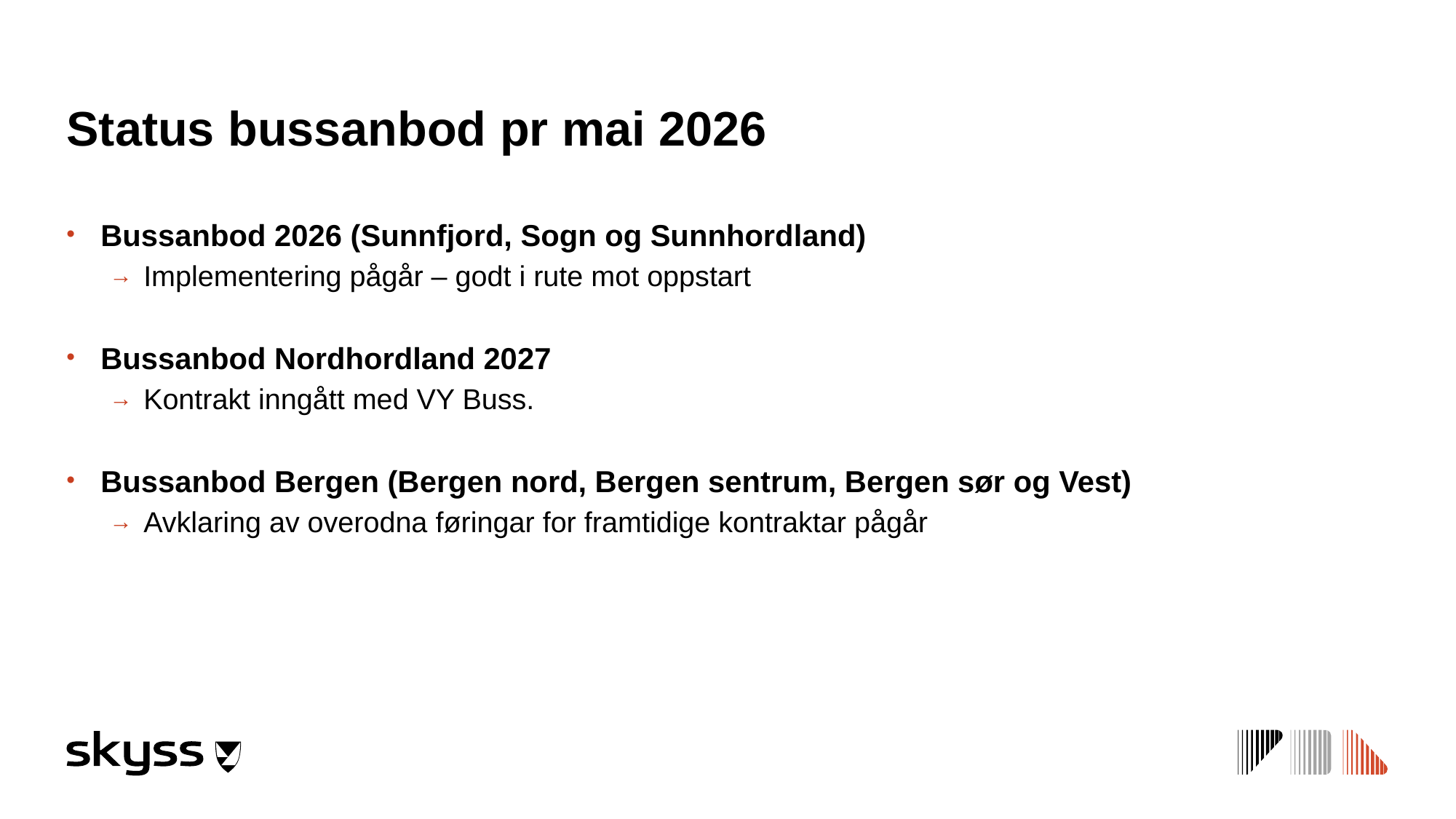

# Status bussanbod pr mai 2026
Bussanbod 2026 (Sunnfjord, Sogn og Sunnhordland)
Implementering pågår – godt i rute mot oppstart

Bussanbod Nordhordland 2027
Kontrakt inngått med VY Buss.

Bussanbod Bergen (Bergen nord, Bergen sentrum, Bergen sør og Vest)
Avklaring av overodna føringar for framtidige kontraktar pågår